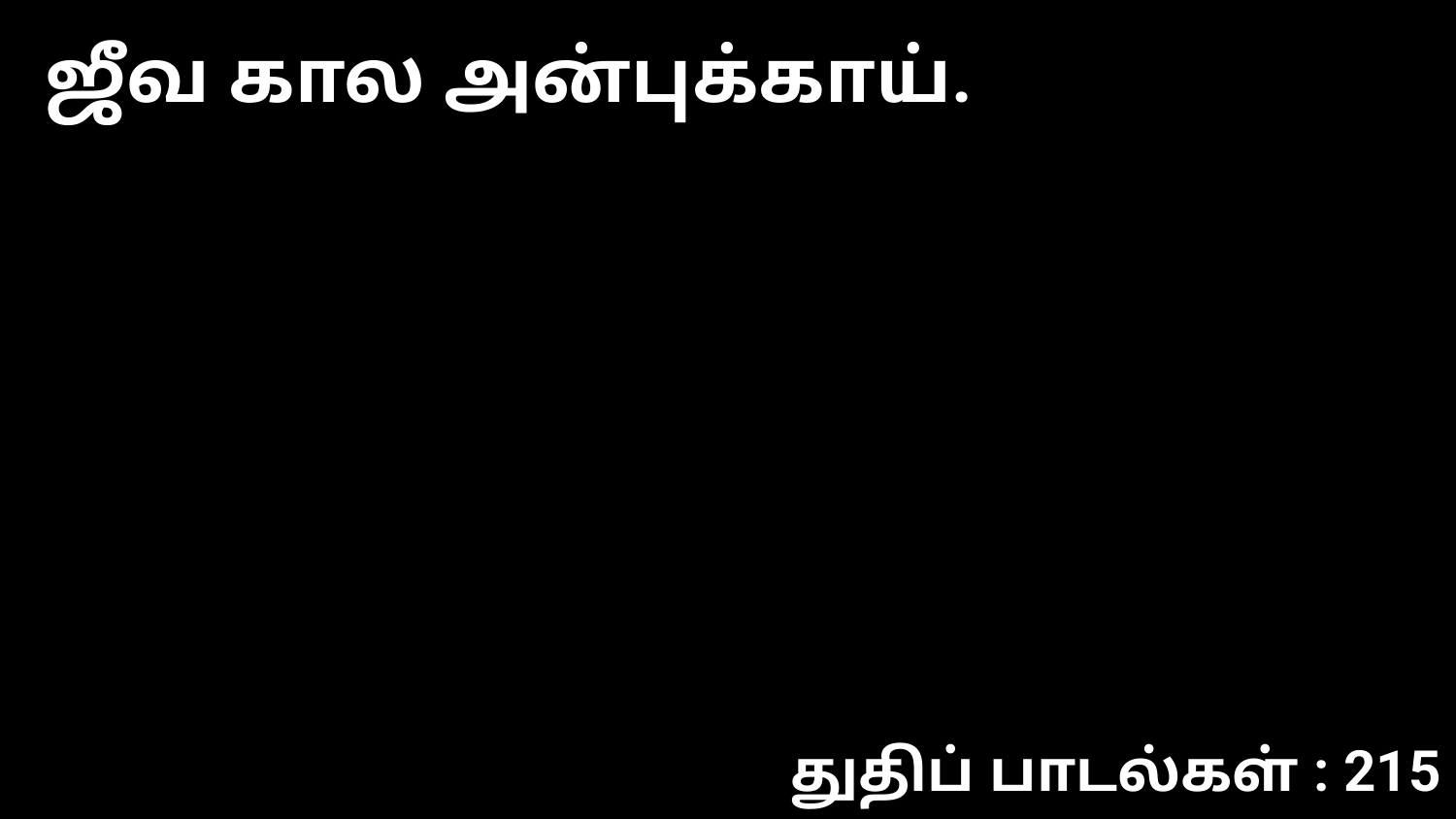

ஜீவ கால அன்புக்காய்.
துதிப் பாடல்கள் : 215